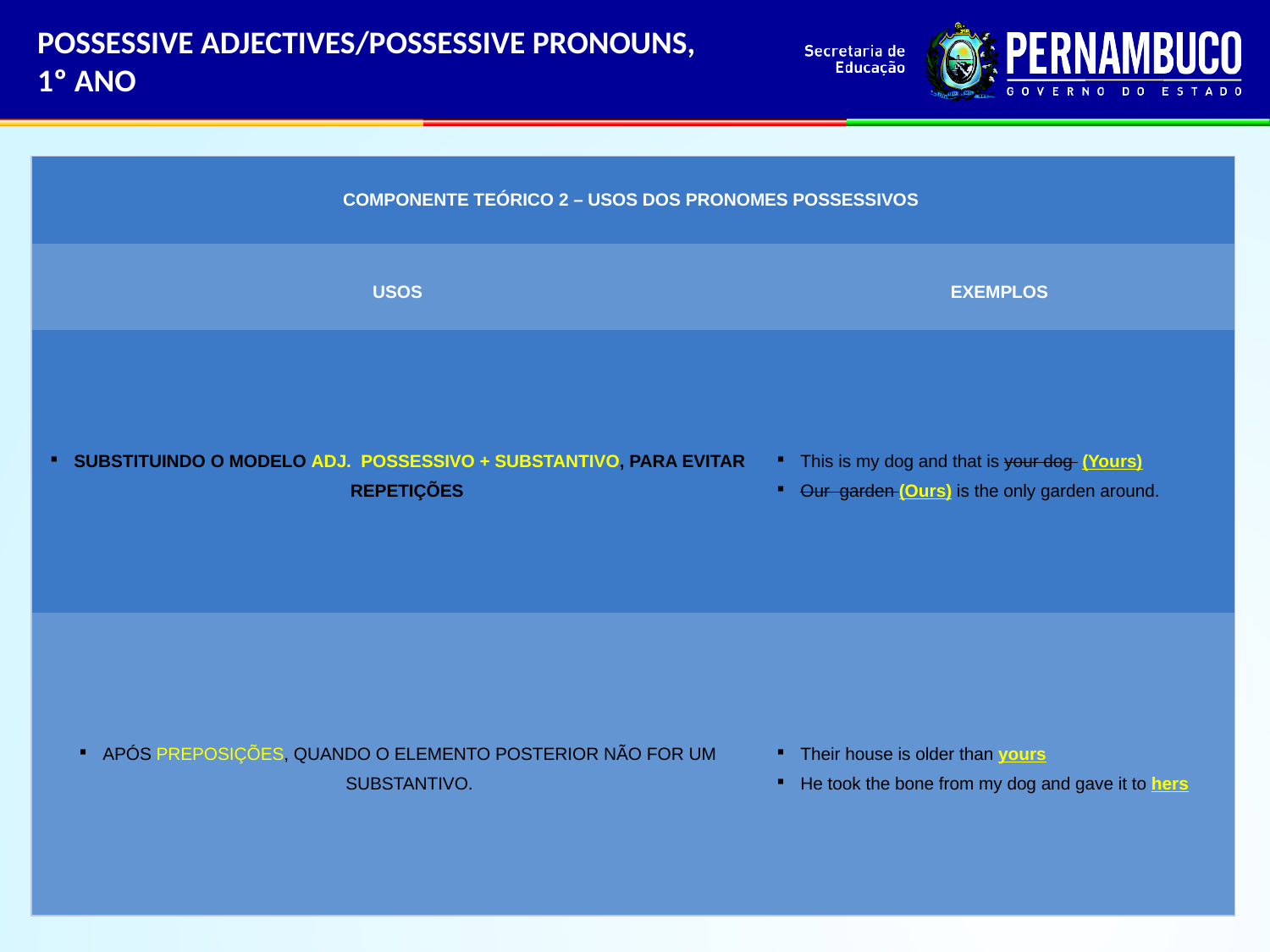

POSSESSIVE ADJECTIVES/POSSESSIVE PRONOUNS, 1º ANO

| COMPONENTE TEÓRICO 2 – USOS DOS PRONOMES POSSESSIVOS |  |
| --- | --- |
| USOS | EXEMPLOS |
| SUBSTITUINDO O MODELO ADJ. POSSESSIVO + SUBSTANTIVO, PARA EVITAR REPETIÇÕES | This is my dog and that is your dog (Yours) Our garden (Ours) is the only garden around. |
| APÓS PREPOSIÇÕES, QUANDO O ELEMENTO POSTERIOR NÃO FOR UM SUBSTANTIVO. | Their house is older than yours He took the bone from my dog and gave it to hers |